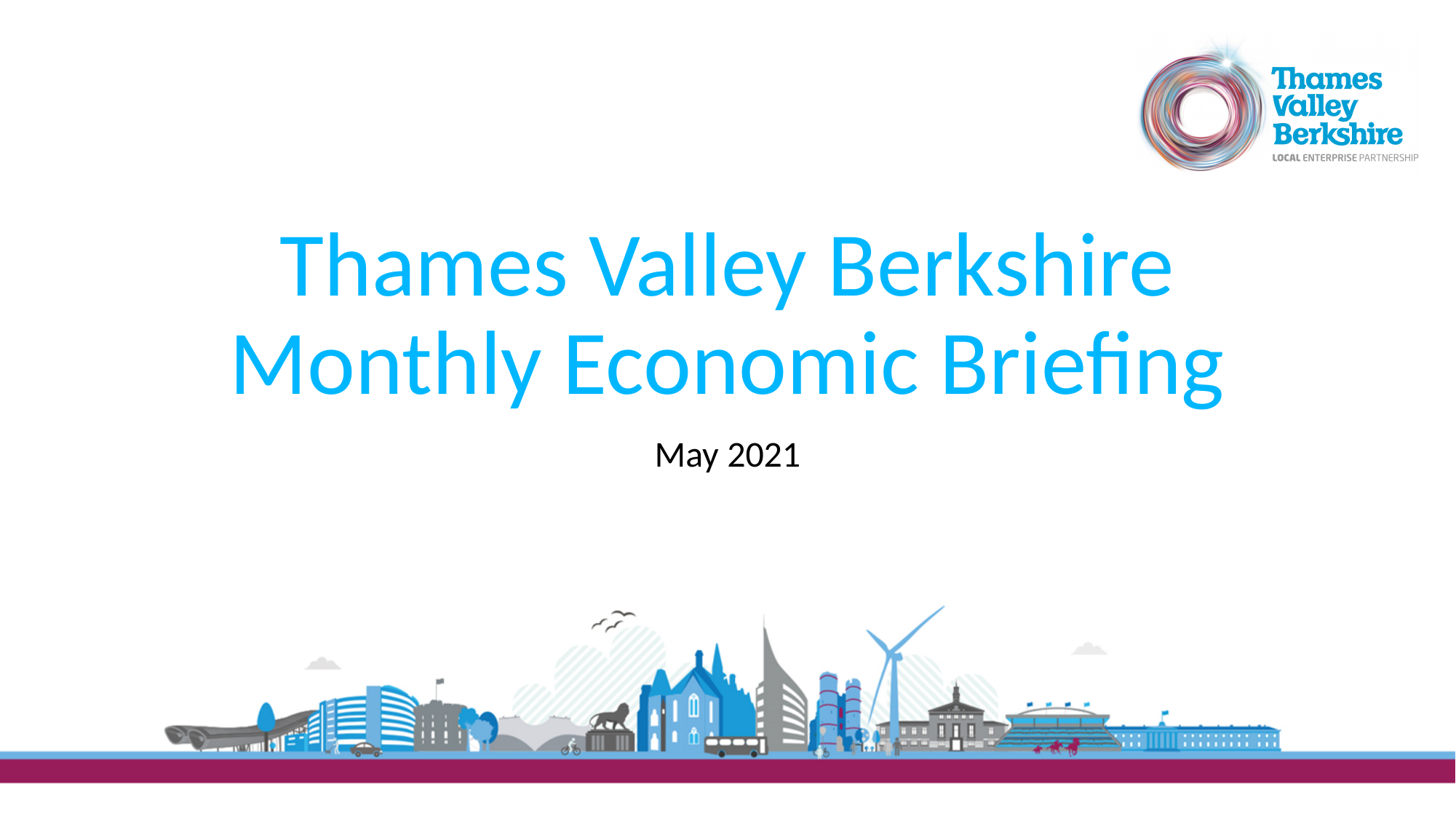

# Thames Valley Berkshire Monthly Economic Briefing
May 2021